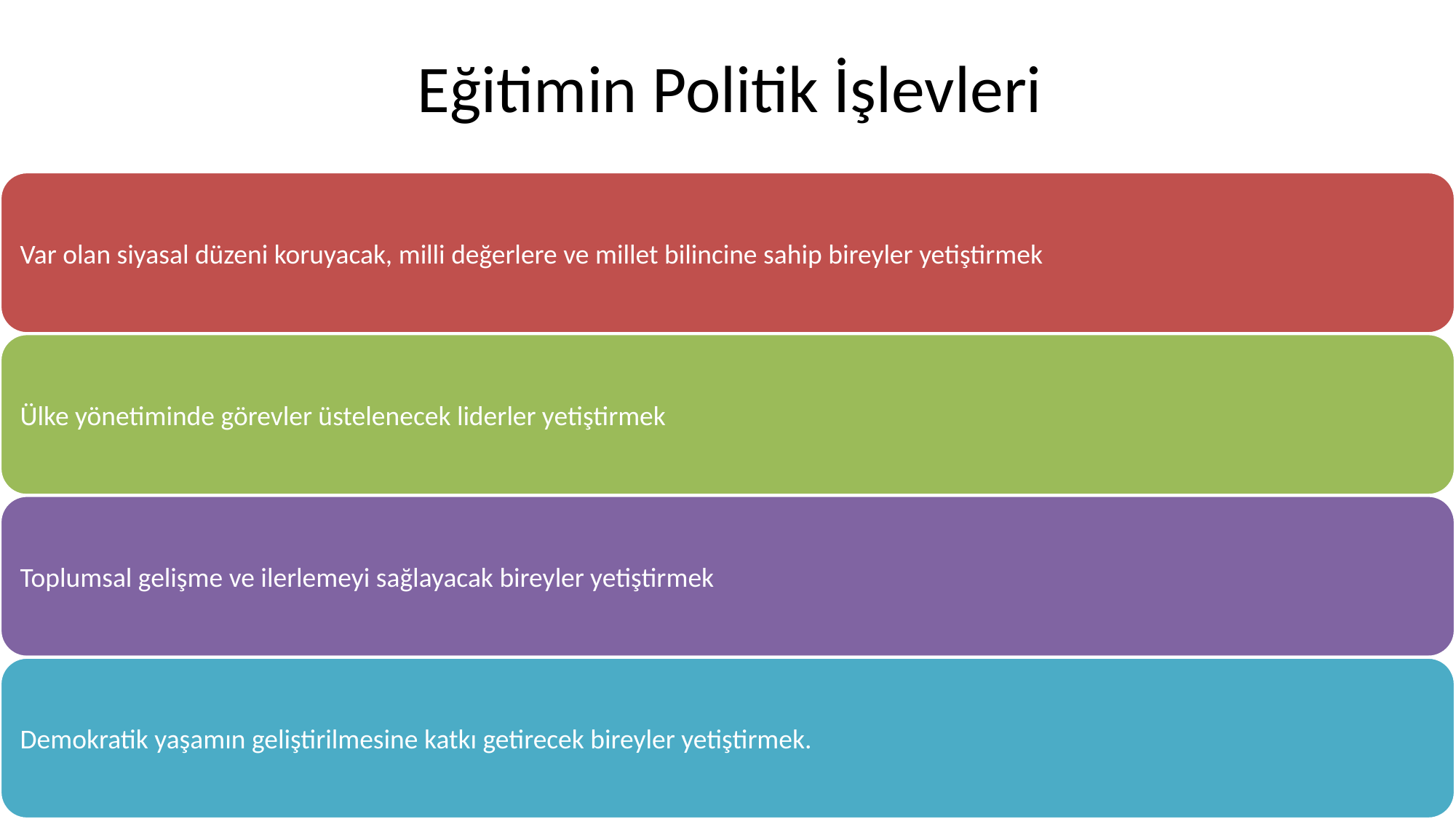

# Eğitimin Politik İşlevleri
Var olan siyasal düzeni koruyacak, milli değerlere ve millet bilincine sahip bireyler yetiştirmek
Ülke yönetiminde görevler üstelenecek liderler yetiştirmek
Toplumsal gelişme ve ilerlemeyi sağlayacak bireyler yetiştirmek
Demokratik yaşamın geliştirilmesine katkı getirecek bireyler yetiştirmek.
24